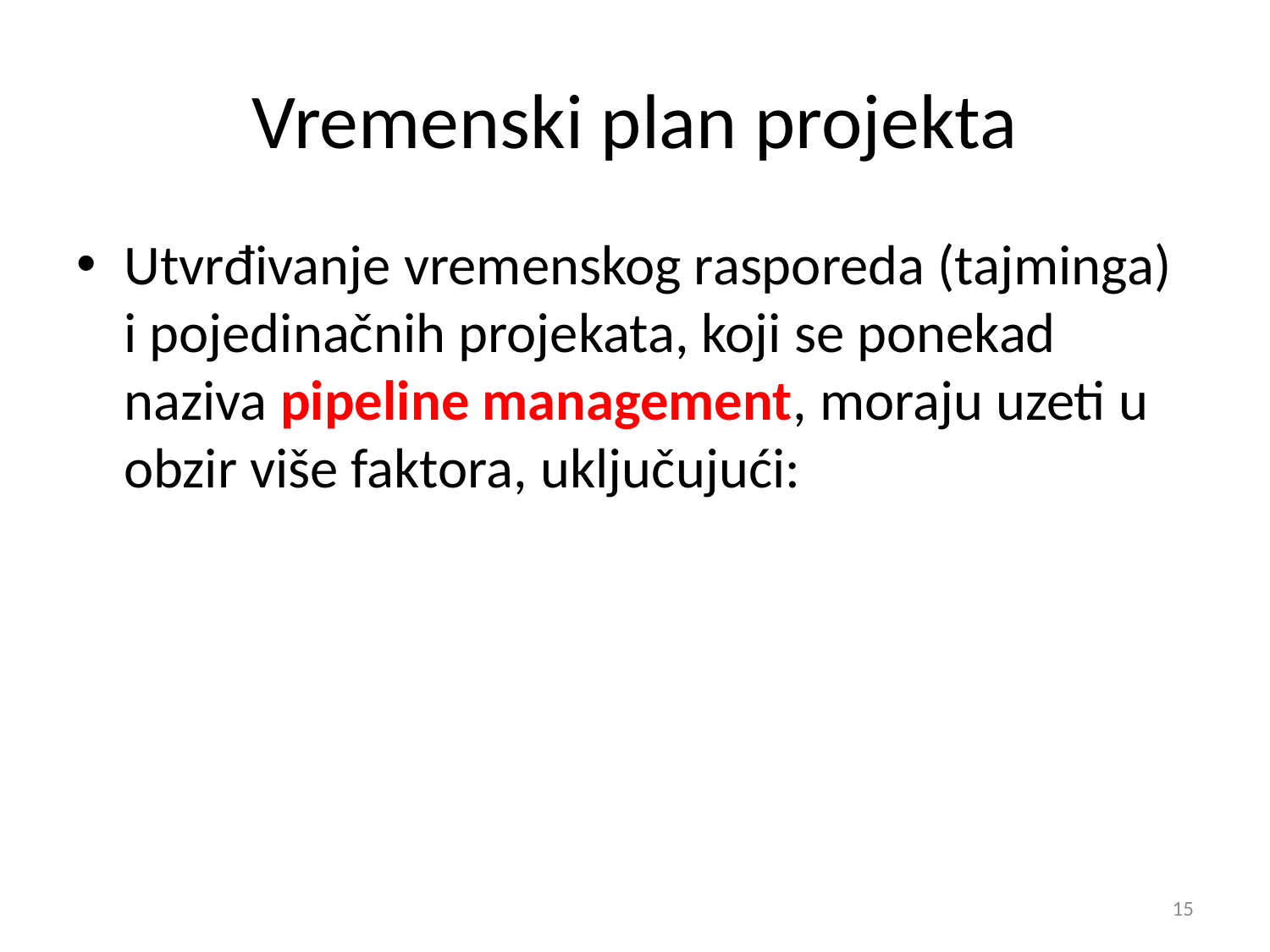

# Vremenski plan projekta
Utvrđivanje vremenskog rasporeda (tajminga) i pojedinačnih projekata, koji se ponekad naziva pipeline management, moraju uzeti u obzir više faktora, uključujući:

15